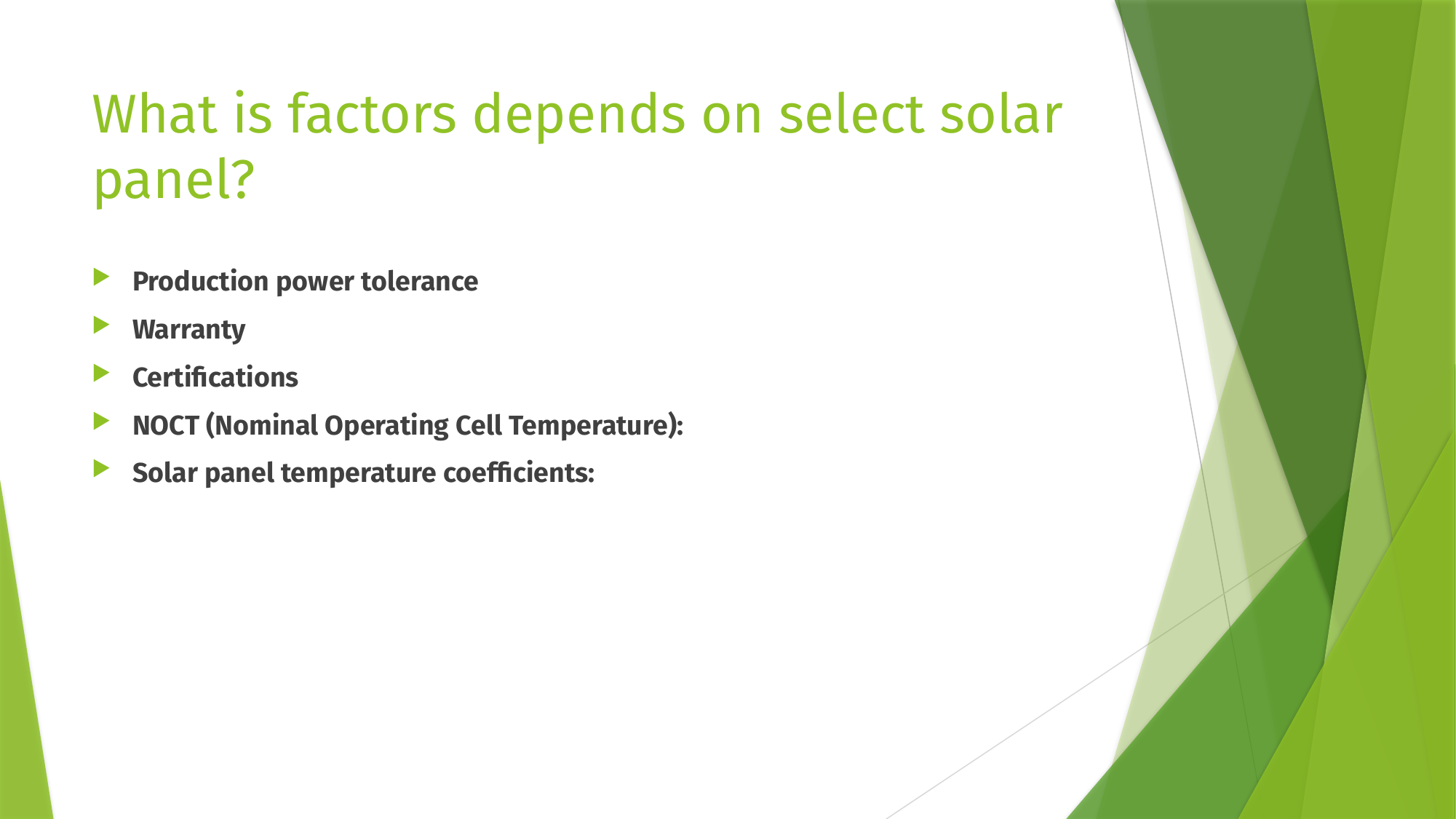

# What is factors depends on select solar panel?
Production power tolerance
Warranty
Certifications
NOCT (Nominal Operating Cell Temperature):
Solar panel temperature coefficients: